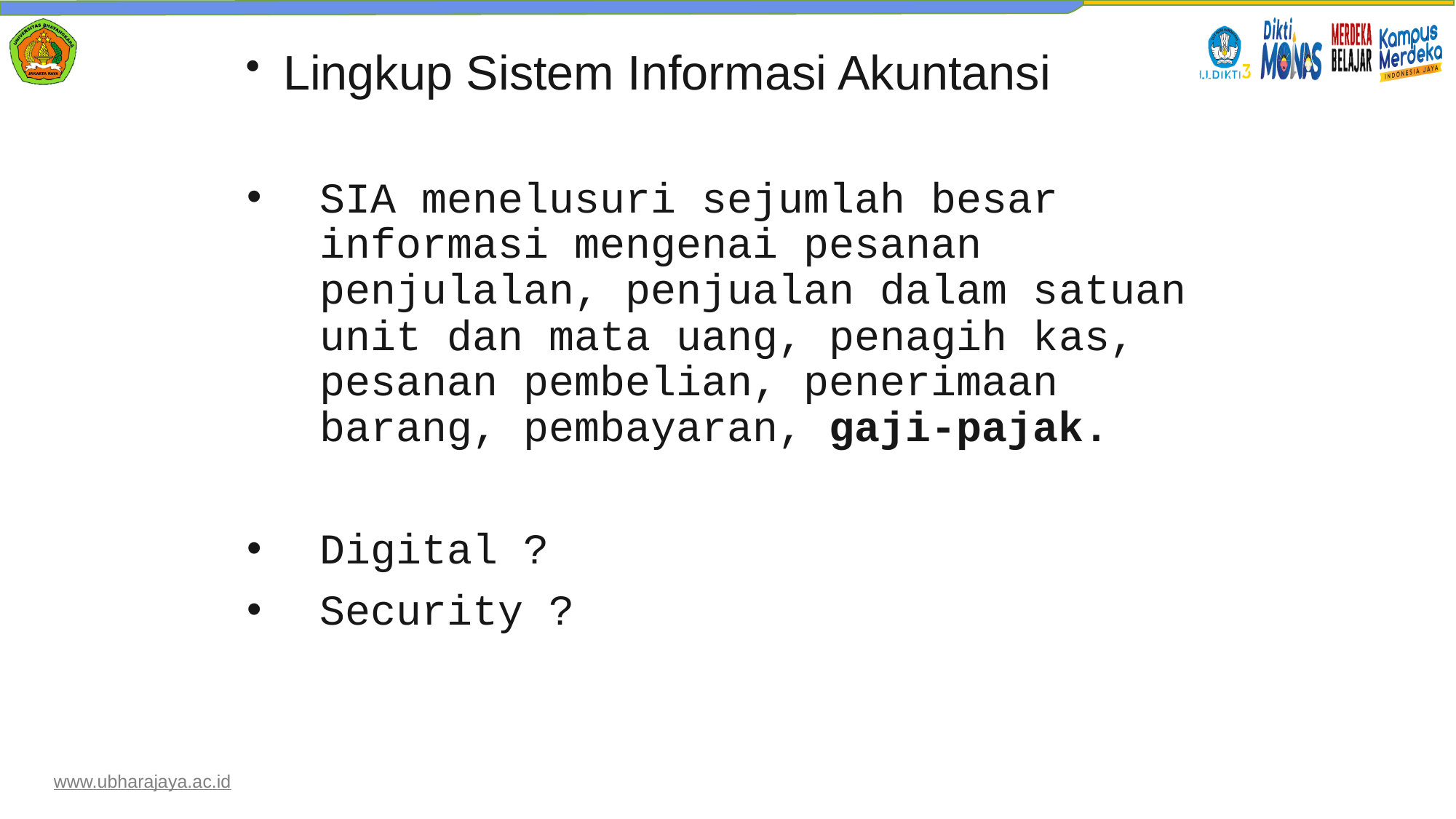

# Lingkup Sistem Informasi Akuntansi
SIA menelusuri sejumlah besar informasi mengenai pesanan penjulalan, penjualan dalam satuan unit dan mata uang, penagih kas, pesanan pembelian, penerimaan barang, pembayaran, gaji-pajak.

Digital ?
Security ?